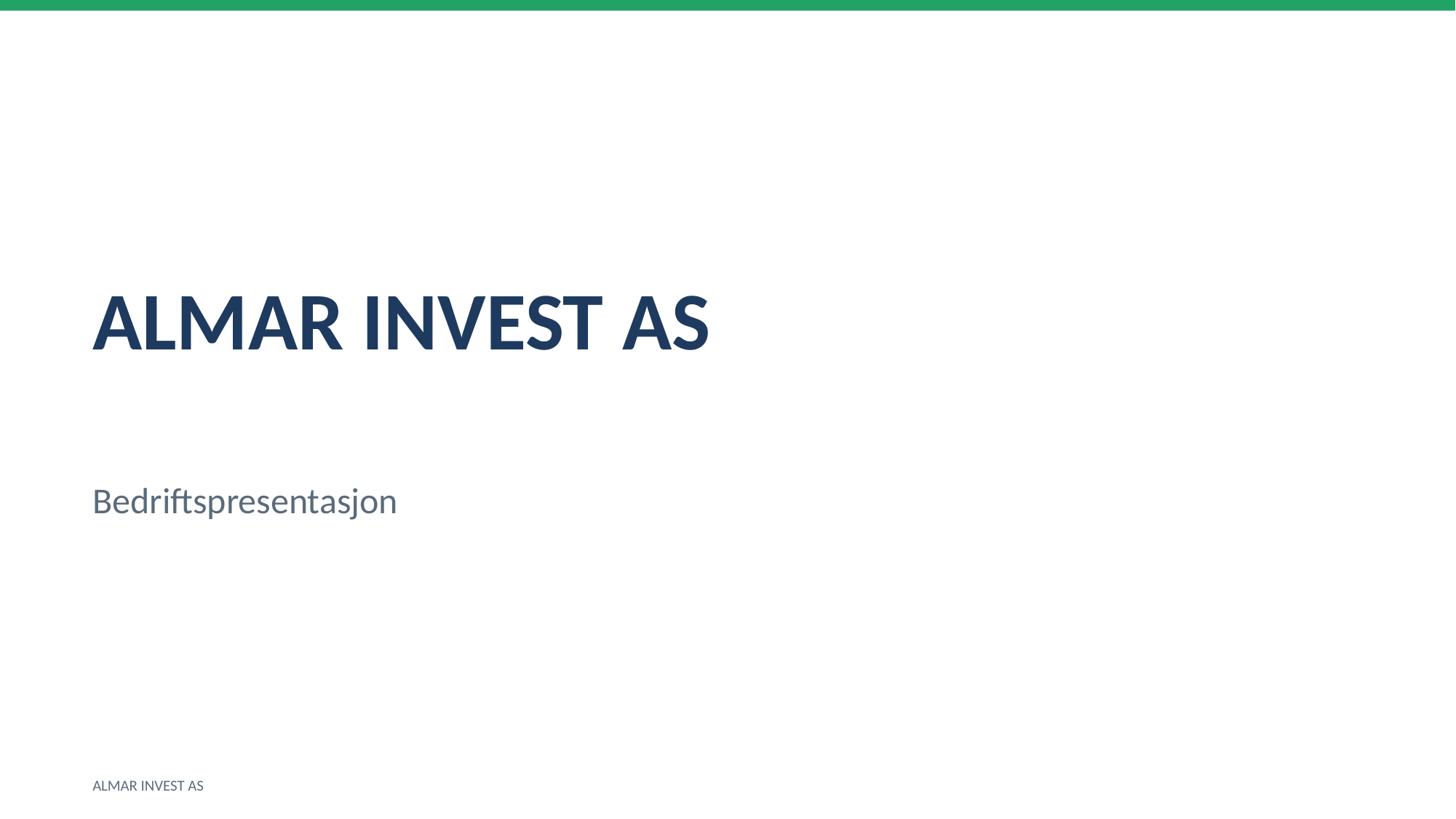

ALMAR INVEST AS
Bedriftspresentasjon
ALMAR INVEST AS